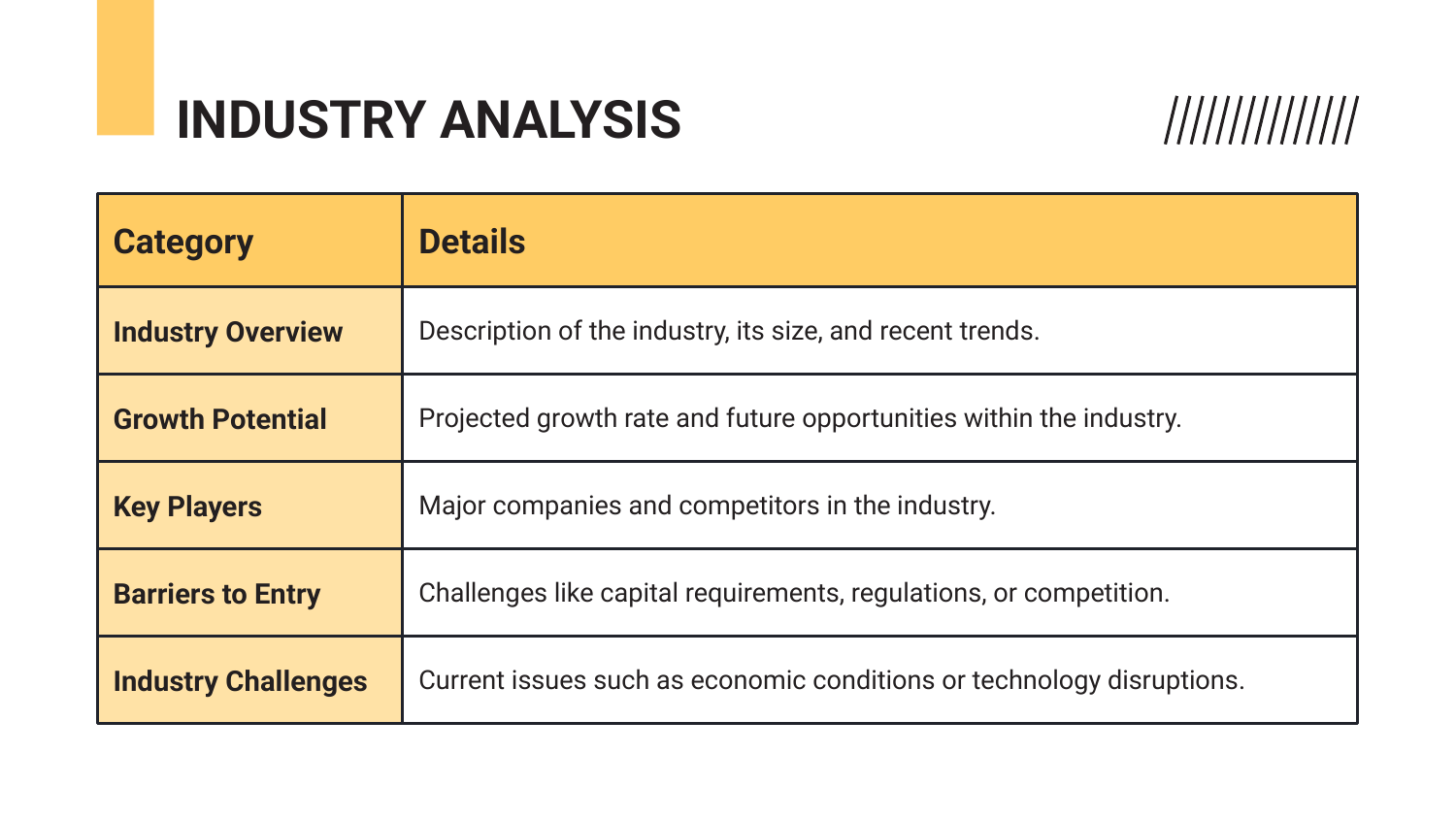

INDUSTRY ANALYSIS

Category

Industry Overview

Growth Potential

Key Players

Barriers to Entry

Industry Challenges

Details

Description of the industry, its size, and recent trends.

Projected growth rate and future opportunities within the industry.

Major companies and competitors in the industry.

Challenges like capital requirements, regulations, or competition.

Current issues such as economic conditions or technology disruptions.